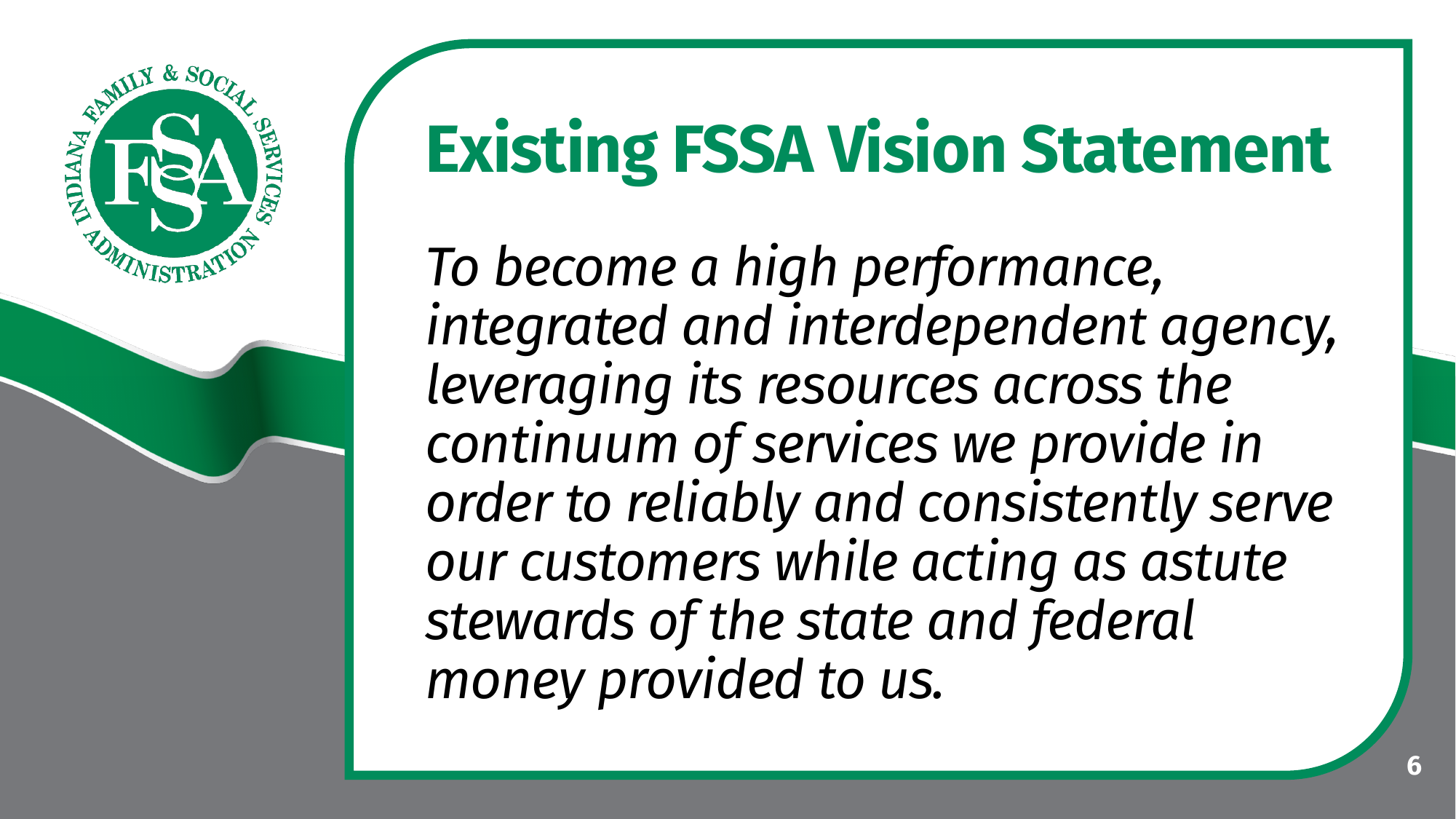

# Existing FSSA Vision Statement To become a high performance, integrated and interdependent agency, leveraging its resources across the continuum of services we provide in order to reliably and consistently serve our customers while acting as astute stewards of the state and federal money provided to us.
6